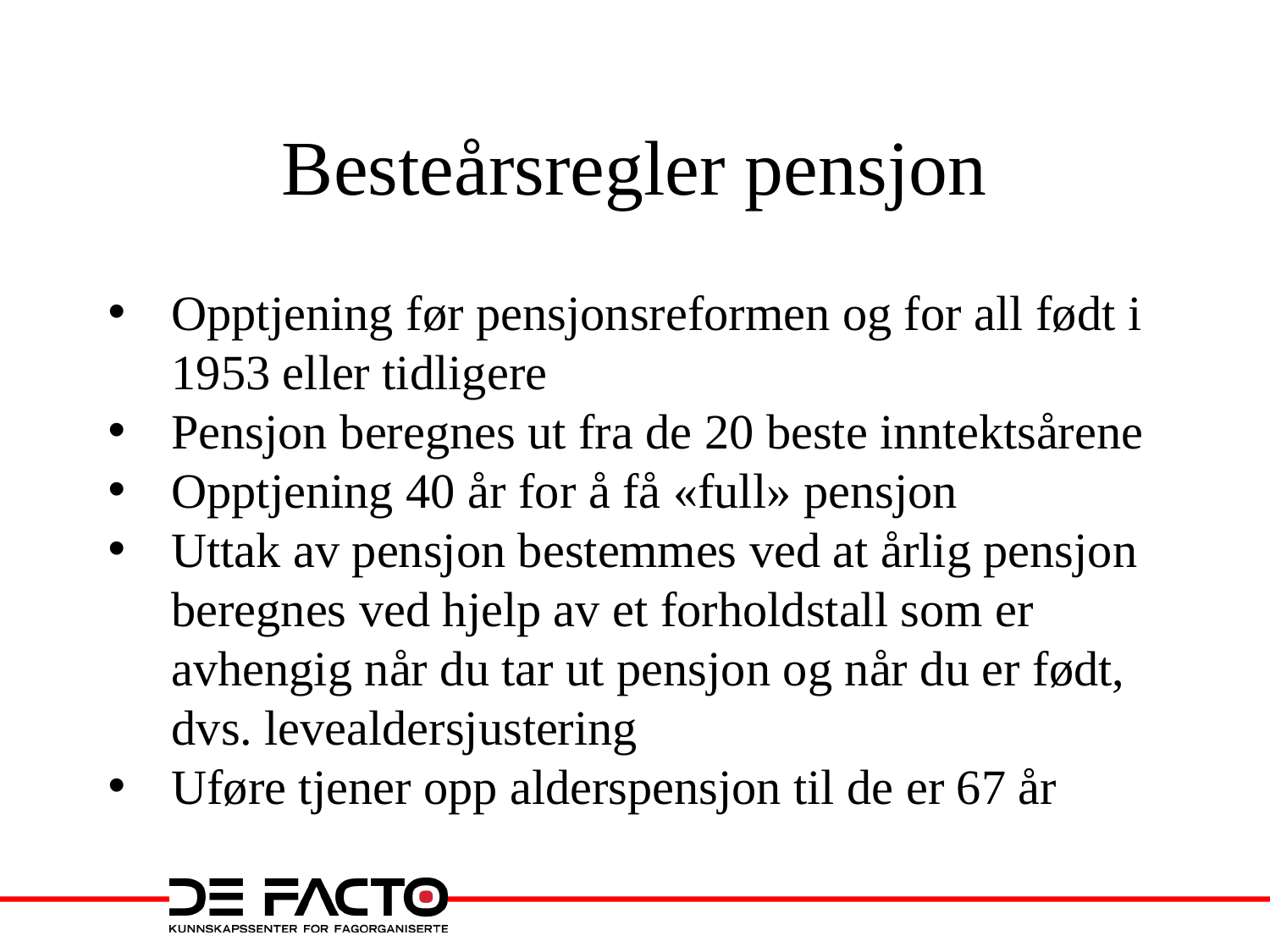

# Besteårsregler pensjon
Opptjening før pensjonsreformen og for all født i 1953 eller tidligere
Pensjon beregnes ut fra de 20 beste inntektsårene
Opptjening 40 år for å få «full» pensjon
Uttak av pensjon bestemmes ved at årlig pensjon beregnes ved hjelp av et forholdstall som er avhengig når du tar ut pensjon og når du er født, dvs. levealdersjustering
Uføre tjener opp alderspensjon til de er 67 år